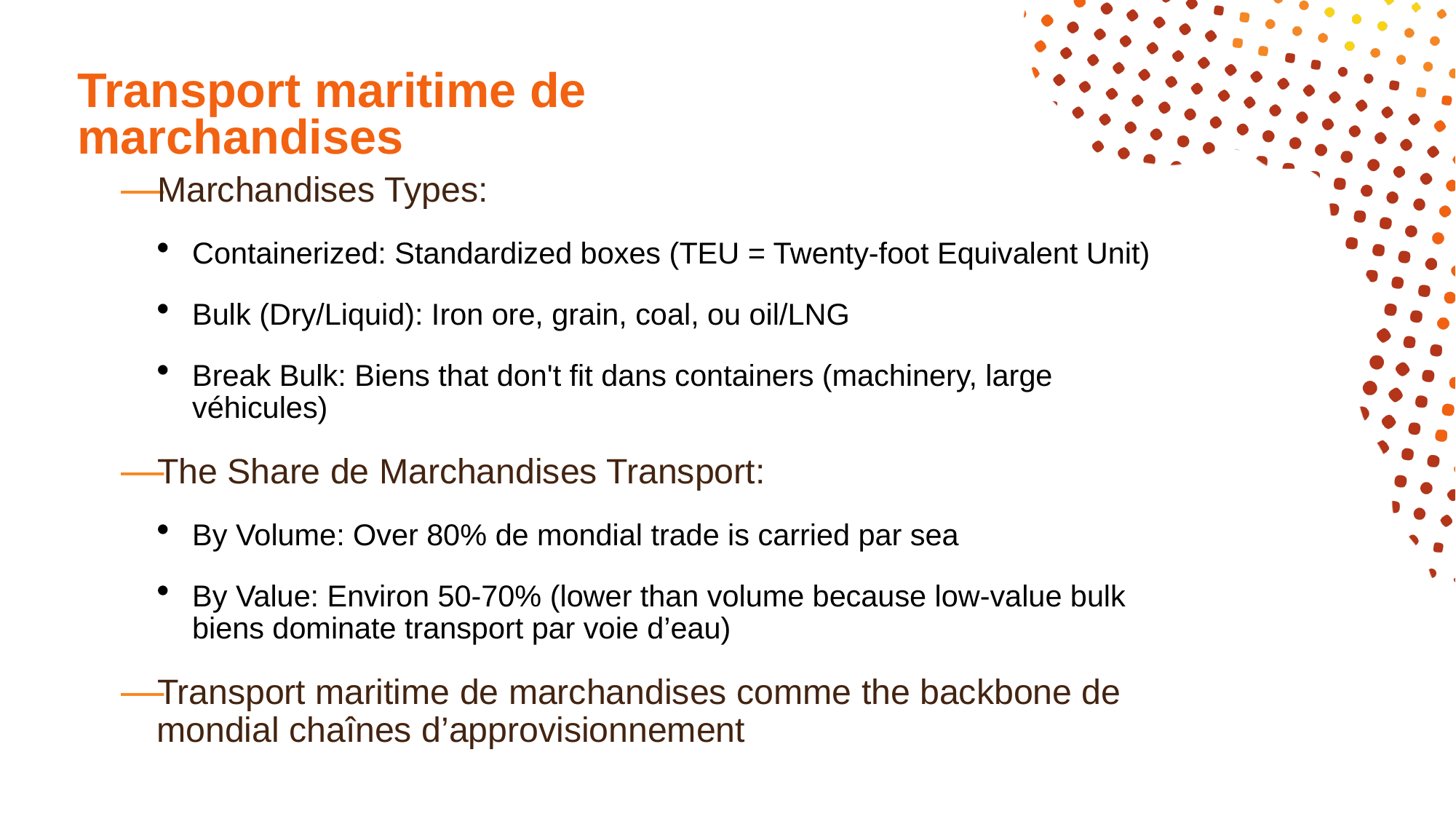

# Transport maritime de marchandises
Marchandises Types:
Containerized: Standardized boxes (TEU = Twenty-foot Equivalent Unit)
Bulk (Dry/Liquid): Iron ore, grain, coal, ou oil/LNG
Break Bulk: Biens that don't fit dans containers (machinery, large véhicules)
The Share de Marchandises Transport:
By Volume: Over 80% de mondial trade is carried par sea
By Value: Environ 50-70% (lower than volume because low-value bulk biens dominate transport par voie d’eau)
Transport maritime de marchandises comme the backbone de mondial chaînes d’approvisionnement